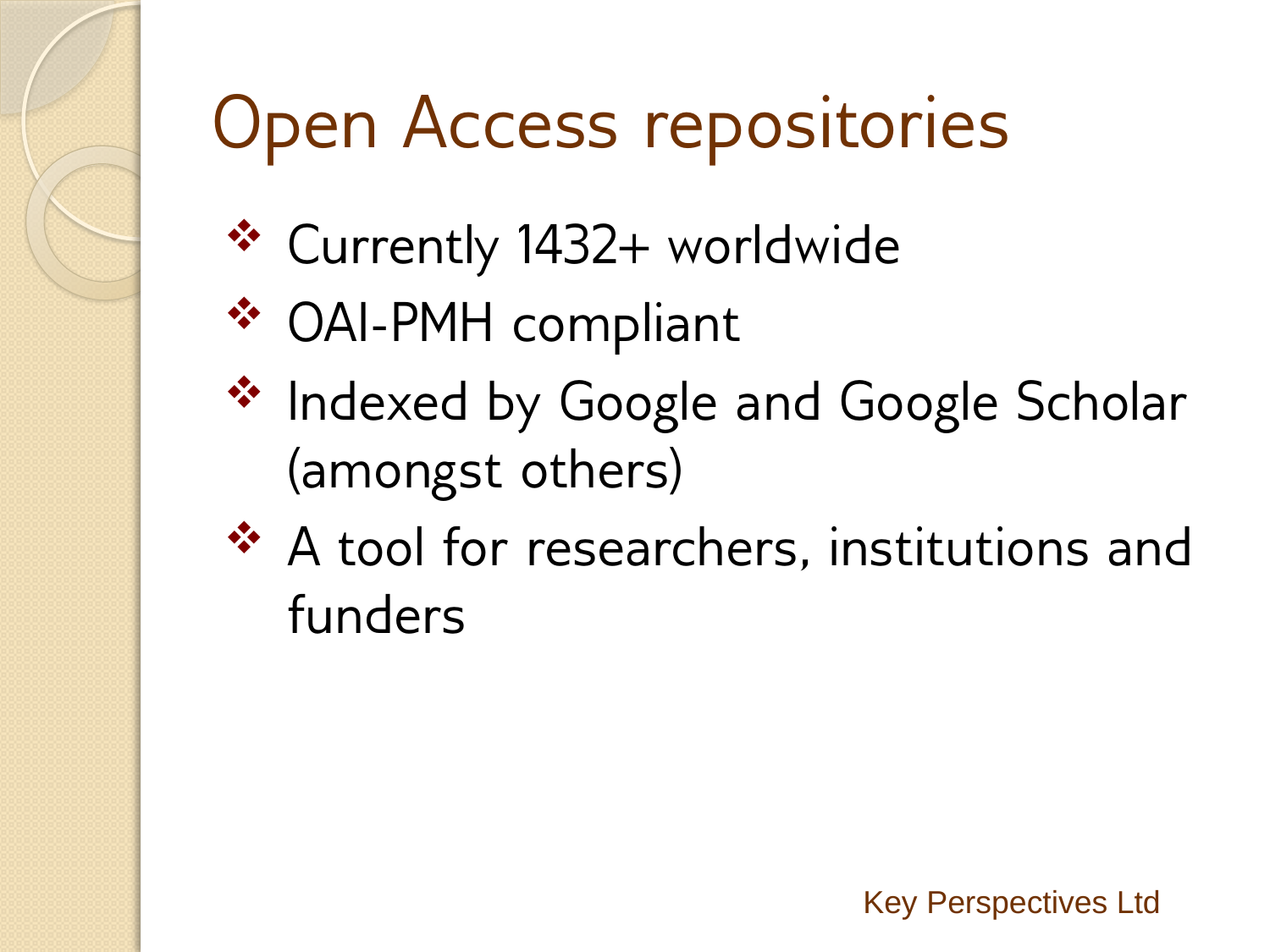

# Open Access repositories
Currently 1432+ worldwide
OAI-PMH compliant
Indexed by Google and Google Scholar (amongst others)
A tool for researchers, institutions and funders

Key Perspectives Ltd